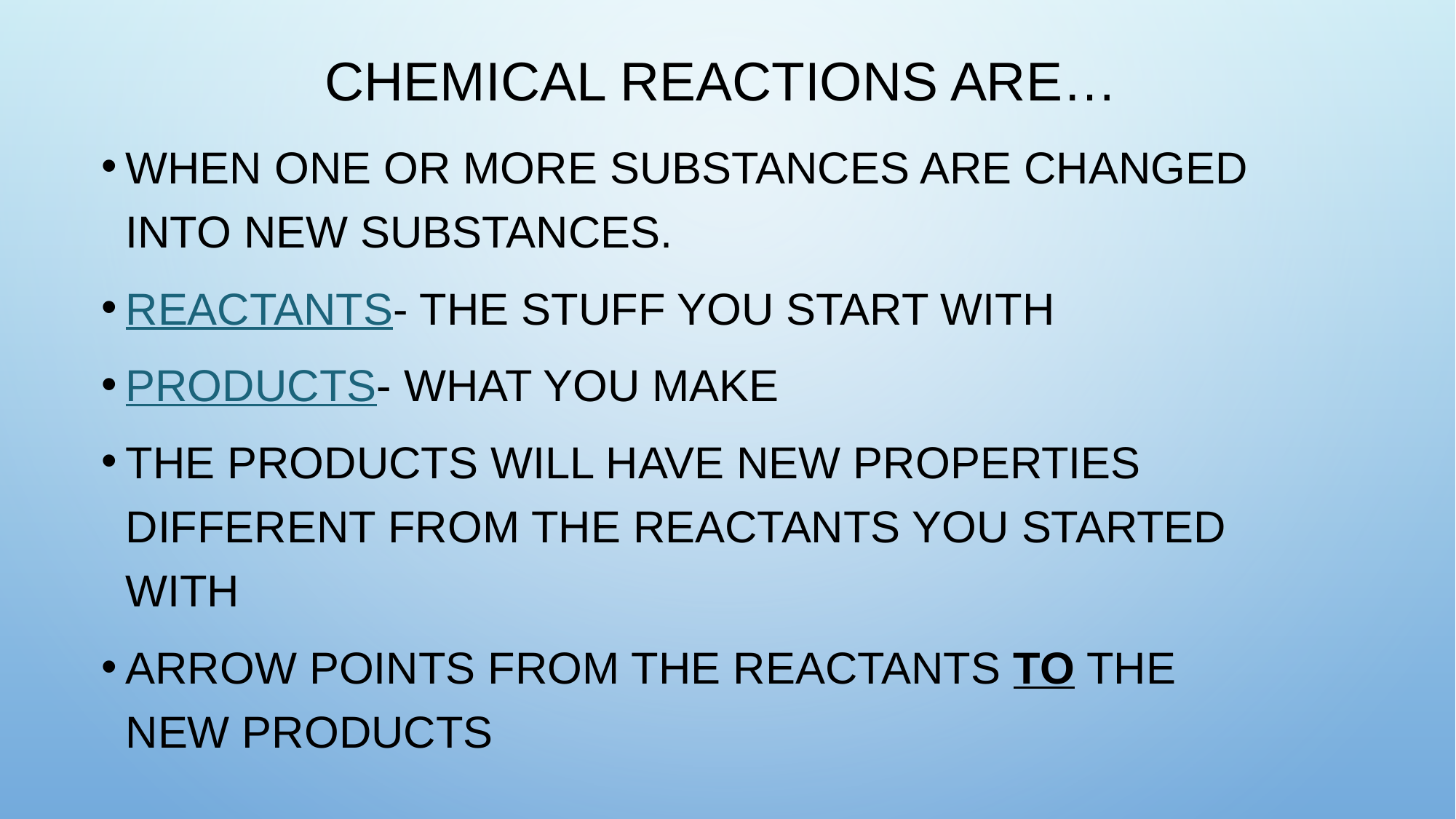

# Chemical Reactions are…
When one or more substances are changed into new substances.
Reactants- the stuff you start with
Products- what you make
The products will have NEW PROPERTIES different from the reactants you started with
Arrow points from the reactants to the new products